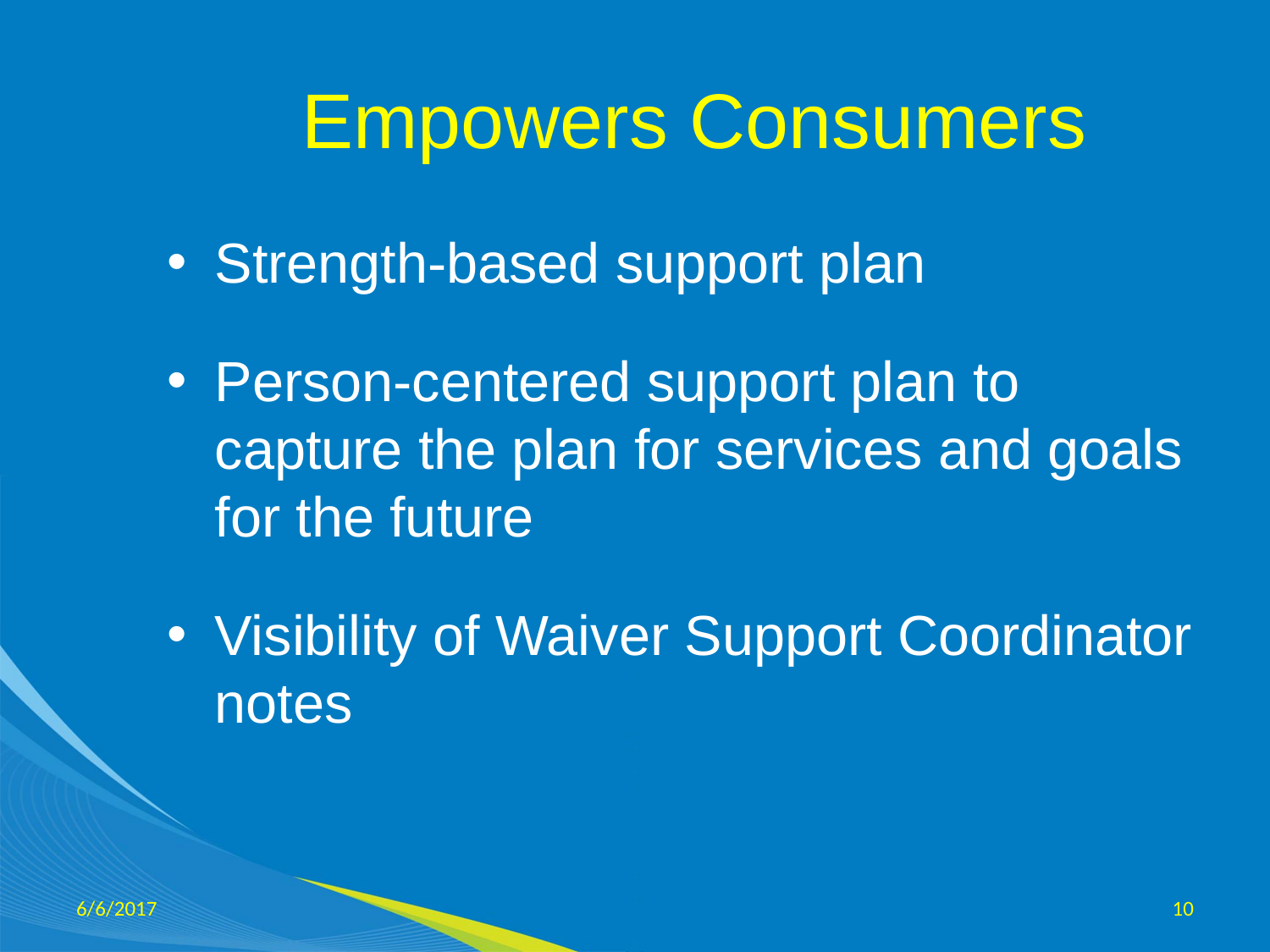

# Empowers Consumers

Strength-based support plan

Person-centered support plan to capture the plan for services and goals for the future

Visibility of Waiver Support Coordinator notes

6/6/2017
10